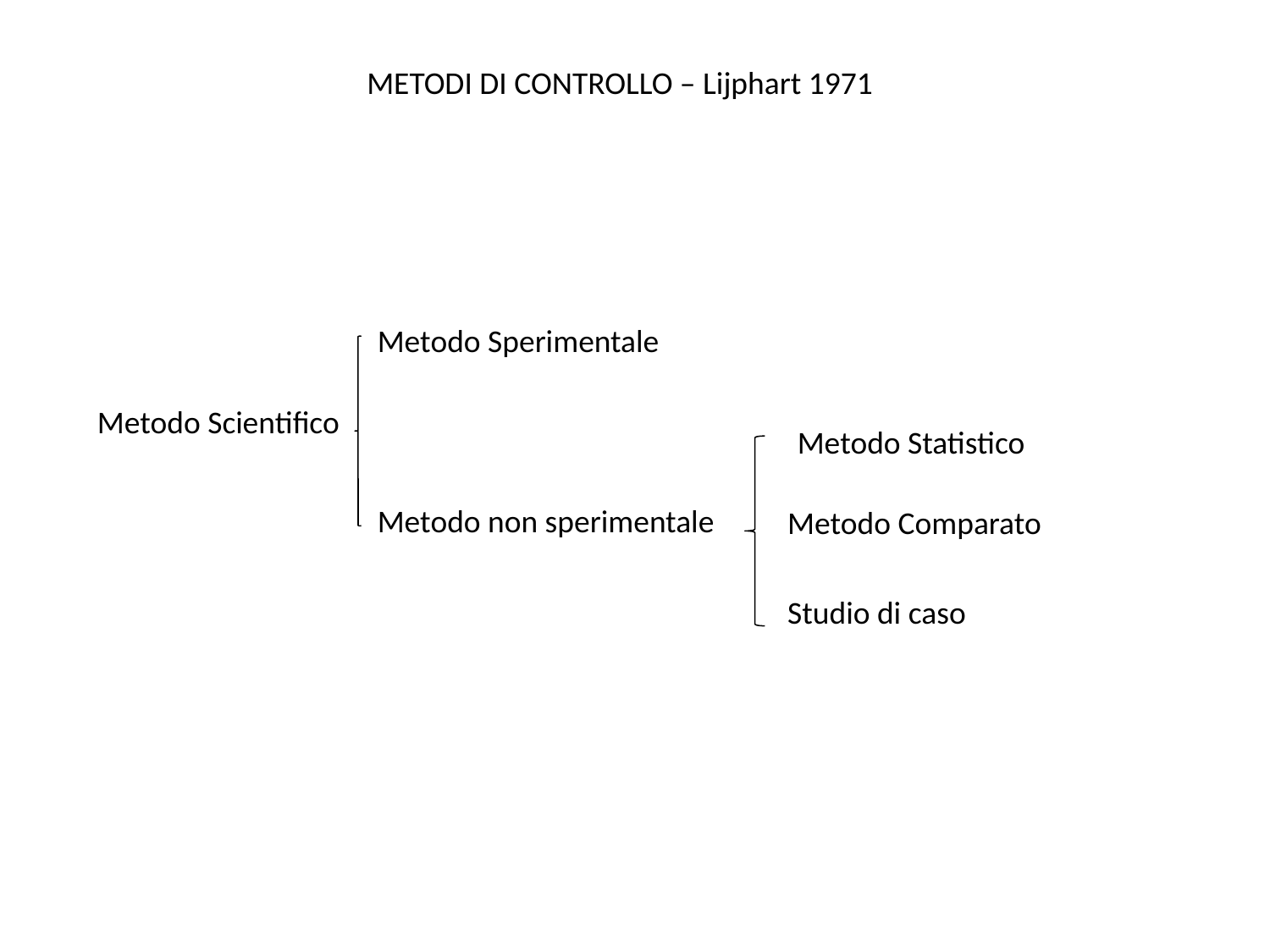

METODI DI CONTROLLO – Lijphart 1971
Metodo Sperimentale

Metodo Scientifico
Metodo Statistico

Metodo non sperimentale
Metodo Comparato
Studio di caso